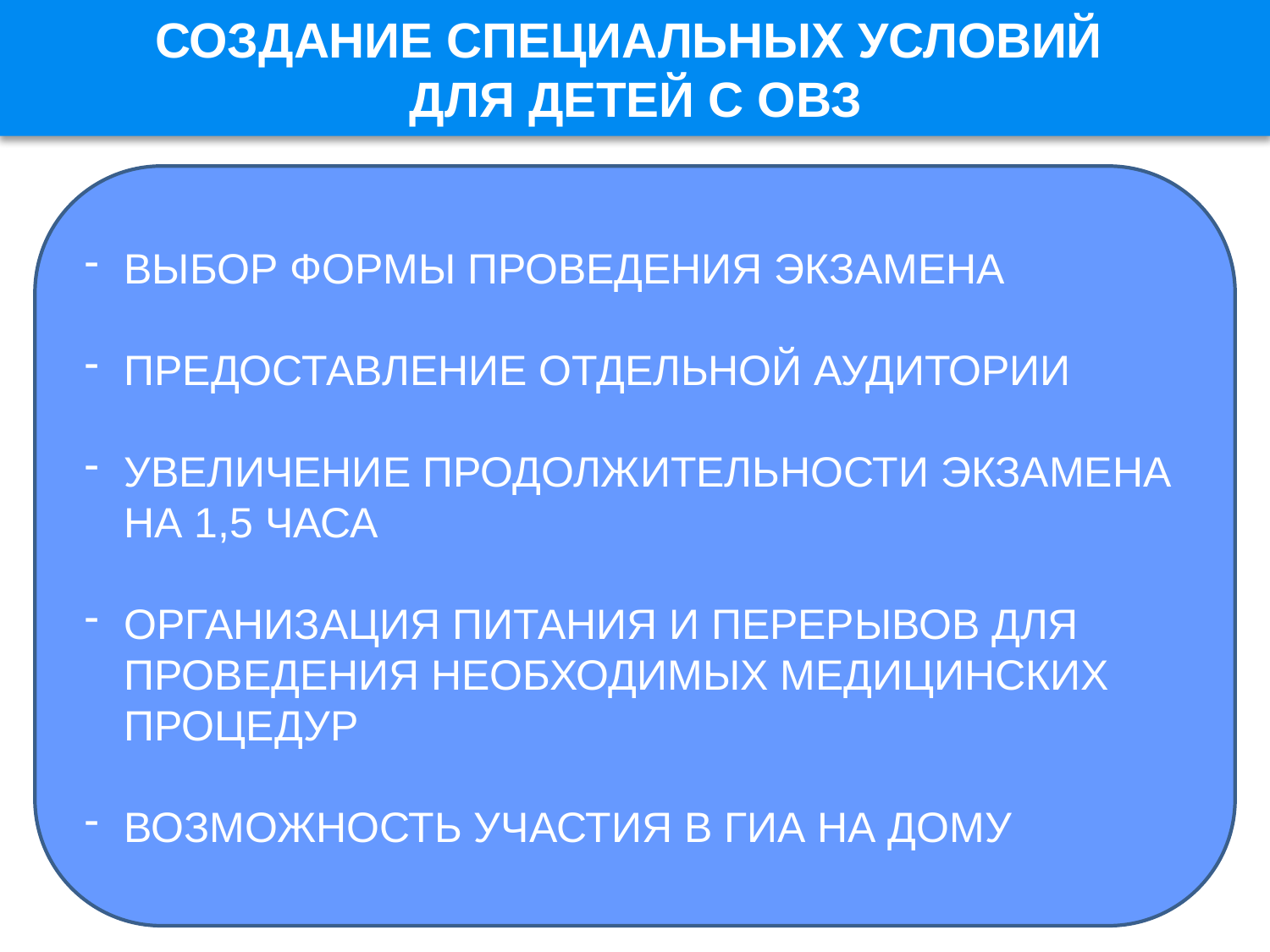

Создание специальных условий
для детей с ОВЗ
ВЫБОР ФОРМЫ ПРОВЕДЕНИЯ ЭКЗАМЕНА

ПРЕДОСТАВЛЕНИЕ ОТДЕЛЬНОЙ АУДИТОРИИ

УВЕЛИЧЕНИЕ ПРОДОЛЖИТЕЛЬНОСТИ ЭКЗАМЕНА НА 1,5 ЧАСА

ОРГАНИЗАЦИЯ ПИТАНИЯ И ПЕРЕРЫВОВ ДЛЯ ПРОВЕДЕНИЯ НЕОБХОДИМЫХ МЕДИЦИНСКИХ ПРОЦЕДУР

ВОЗМОЖНОСТЬ УЧАСТИЯ В ГИА НА ДОМУ